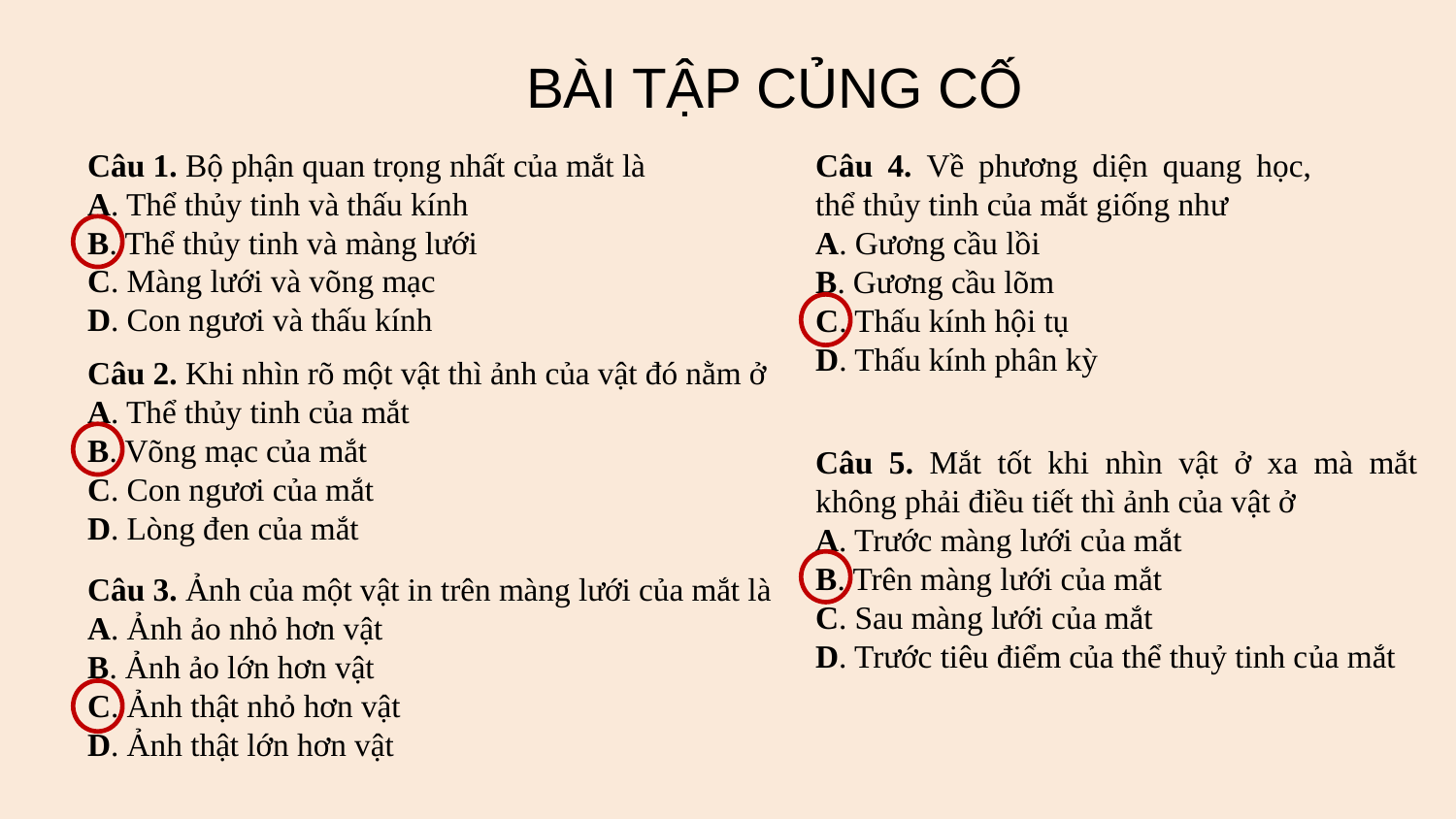

# BÀI TẬP CỦNG CỐ
Câu 1. Bộ phận quan trọng nhất của mắt là
A. Thể thủy tinh và thấu kính
B. Thể thủy tinh và màng lưới
C. Màng lưới và võng mạc
D. Con ngươi và thấu kính
Câu 4. Về phương diện quang học, thể thủy tinh của mắt giống như
A. Gương cầu lồi
B. Gương cầu lõm
C. Thấu kính hội tụ
D. Thấu kính phân kỳ

Câu 2. Khi nhìn rõ một vật thì ảnh của vật đó nằm ở
A. Thể thủy tinh của mắt
B. Võng mạc của mắt
C. Con ngươi của mắt
D. Lòng đen của mắt

Câu 5. Mắt tốt khi nhìn vật ở xa mà mắt không phải điều tiết thì ảnh của vật ở
A. Trước màng lưới của mắt
B. Trên màng lưới của mắt
C. Sau màng lưới của mắt
D. Trước tiêu điểm của thể thuỷ tinh của mắt

Câu 3. Ảnh của một vật in trên màng lưới của mắt là
A. Ảnh ảo nhỏ hơn vật
B. Ảnh ảo lớn hơn vật
C. Ảnh thật nhỏ hơn vật
D. Ảnh thật lớn hơn vật